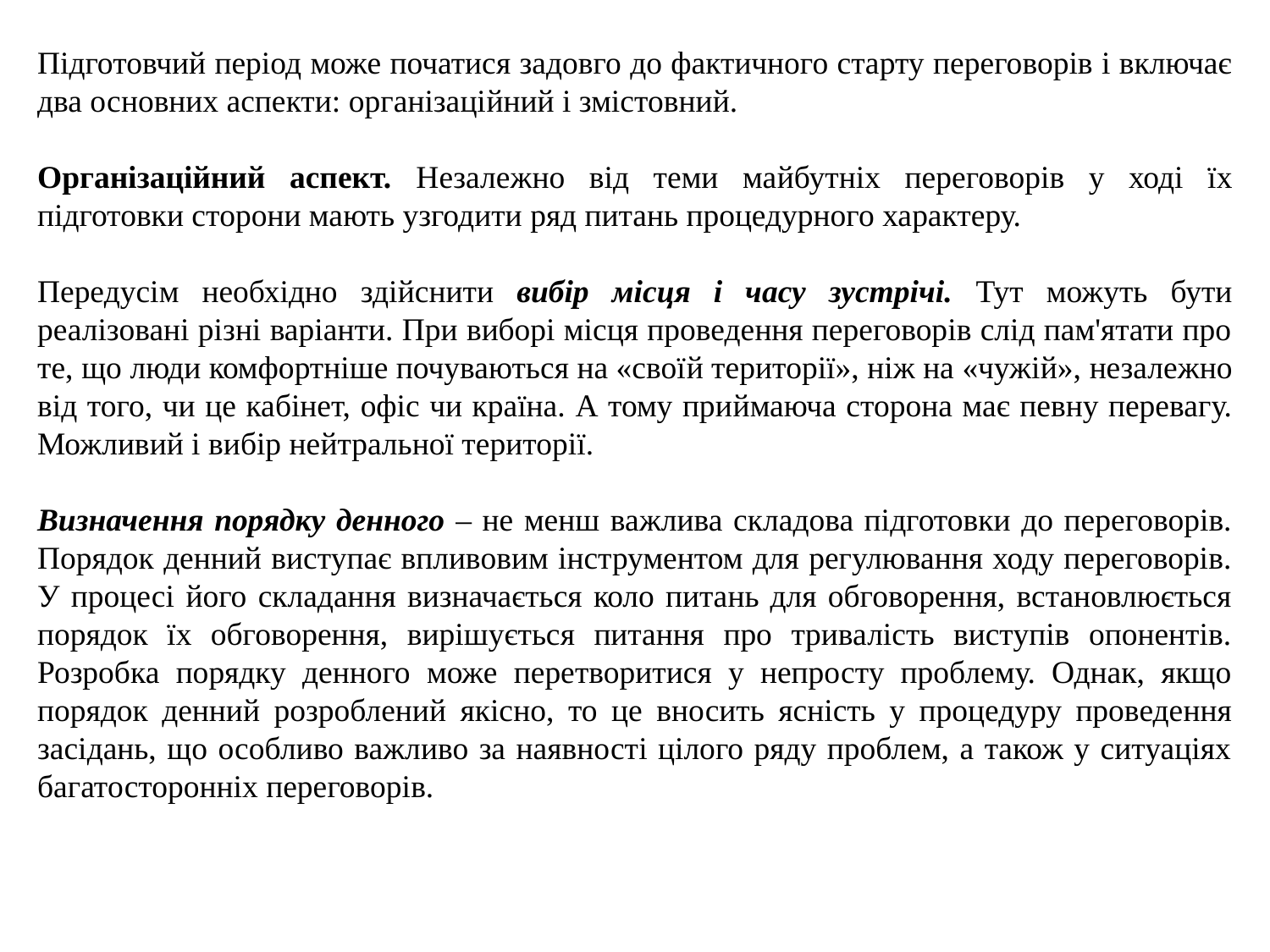

Підготовчий період може початися задовго до фактичного старту переговорів і включає два основних аспекти: організаційний і змістовний.

Організаційний аспект. Незалежно від теми майбутніх переговорів у ході їх підготовки сторони мають узгодити ряд питань процедурного характеру.

Передусім необхідно здійснити вибір місця і часу зустрічі. Тут можуть бути реалізовані різні варіанти. При виборі місця проведення переговорів слід пам'ятати про те, що люди комфортніше почуваються на «своїй території», ніж на «чужій», незалежно від того, чи це кабінет, офіс чи країна. А тому приймаюча сторона має певну перевагу. Можливий і вибір нейтральної території.

Визначення порядку денного – не менш важлива складова підготовки до переговорів. Порядок денний виступає впливовим інструментом для регулювання ходу переговорів. У процесі його складання визначається коло питань для обговорення, встановлюється порядок їх обговорення, вирішується питання про тривалість виступів опонентів. Розробка порядку денного може перетворитися у непросту проблему. Однак, якщо порядок денний розроблений якісно, то це вносить ясність у процедуру проведення засідань, що особливо важливо за наявності цілого ряду проблем, а також у ситуаціях багатосторонніх переговорів.